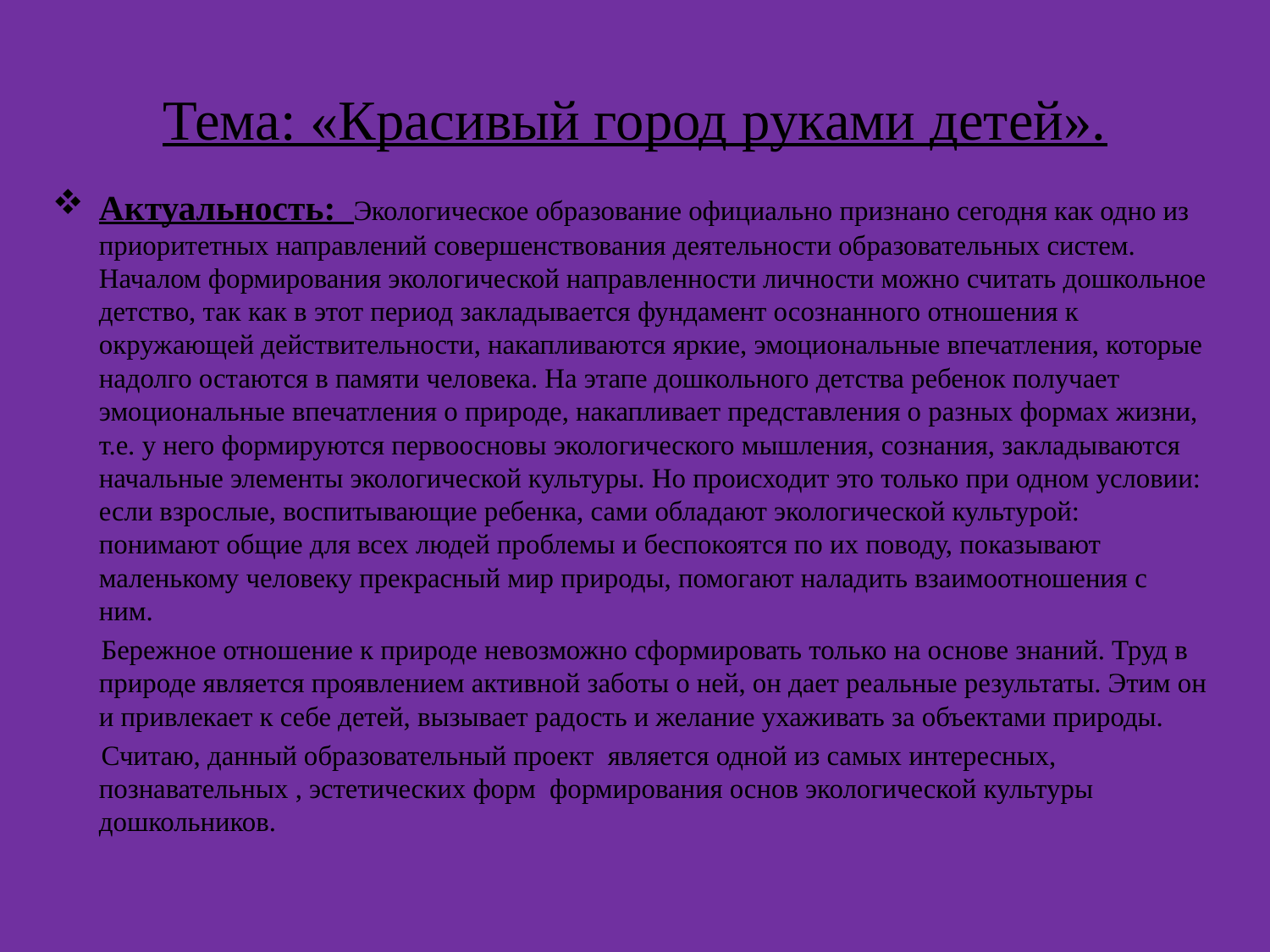

# Тема: «Красивый город руками детей».
Актуальность:  Экологическое образование официально признано сегодня как одно из приоритетных направлений совершенствования деятельности образовательных систем. Началом формирования экологической направленности личности можно считать дошкольное детство, так как в этот период закладывается фундамент осознанного отношения к окружающей действительности, накапливаются яркие, эмоциональные впечатления, которые надолго остаются в памяти человека. На этапе дошкольного детства ребенок получает эмоциональные впечатления о природе, накапливает представления о разных формах жизни, т.е. у него формируются первоосновы экологического мышления, сознания, закладываются начальные элементы экологической культуры. Но происходит это только при одном условии: если взрослые, воспитывающие ребенка, сами обладают экологической культурой: понимают общие для всех людей проблемы и беспокоятся по их поводу, показывают маленькому человеку прекрасный мир природы, помогают наладить взаимоотношения с ним.
       Бережное отношение к природе невозможно сформировать только на основе знаний. Труд в природе является проявлением активной заботы о ней, он дает реальные результаты. Этим он и привлекает к себе детей, вызывает радость и желание ухаживать за объектами природы.
       Считаю, данный образовательный проект  является одной из самых интересных, познавательных , эстетических форм  формирования основ экологической культуры дошкольников.